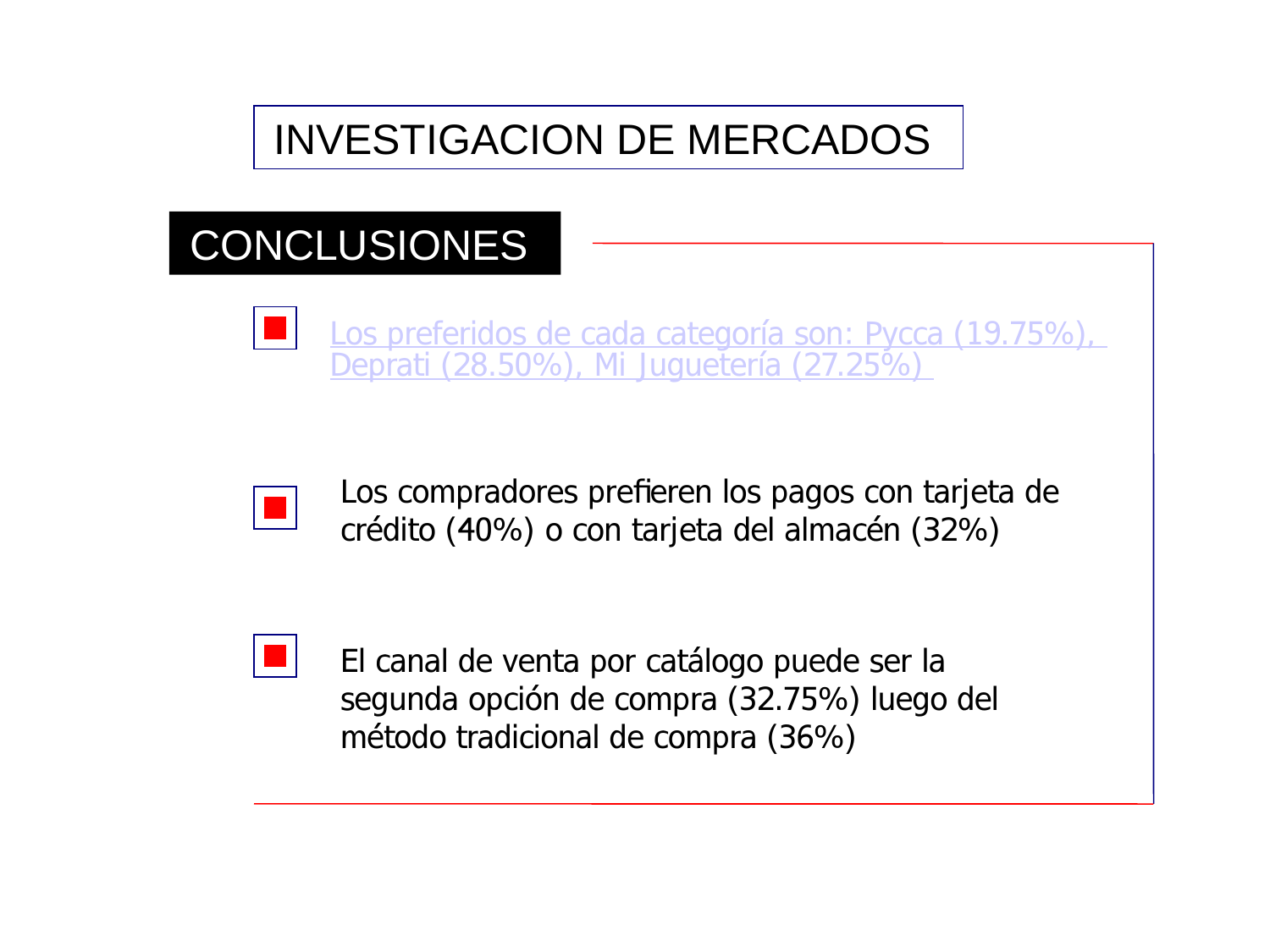

INVESTIGACION DE MERCADOS
CONCLUSIONES

Los preferidos de cada categoría son: Pycca (19.75%), Deprati (28.50%), Mi Juguetería (27.25%)

Los compradores prefieren los pagos con tarjeta de crédito (40%) o con tarjeta del almacén (32%)

El canal de venta por catálogo puede ser la segunda opción de compra (32.75%) luego del método tradicional de compra (36%)